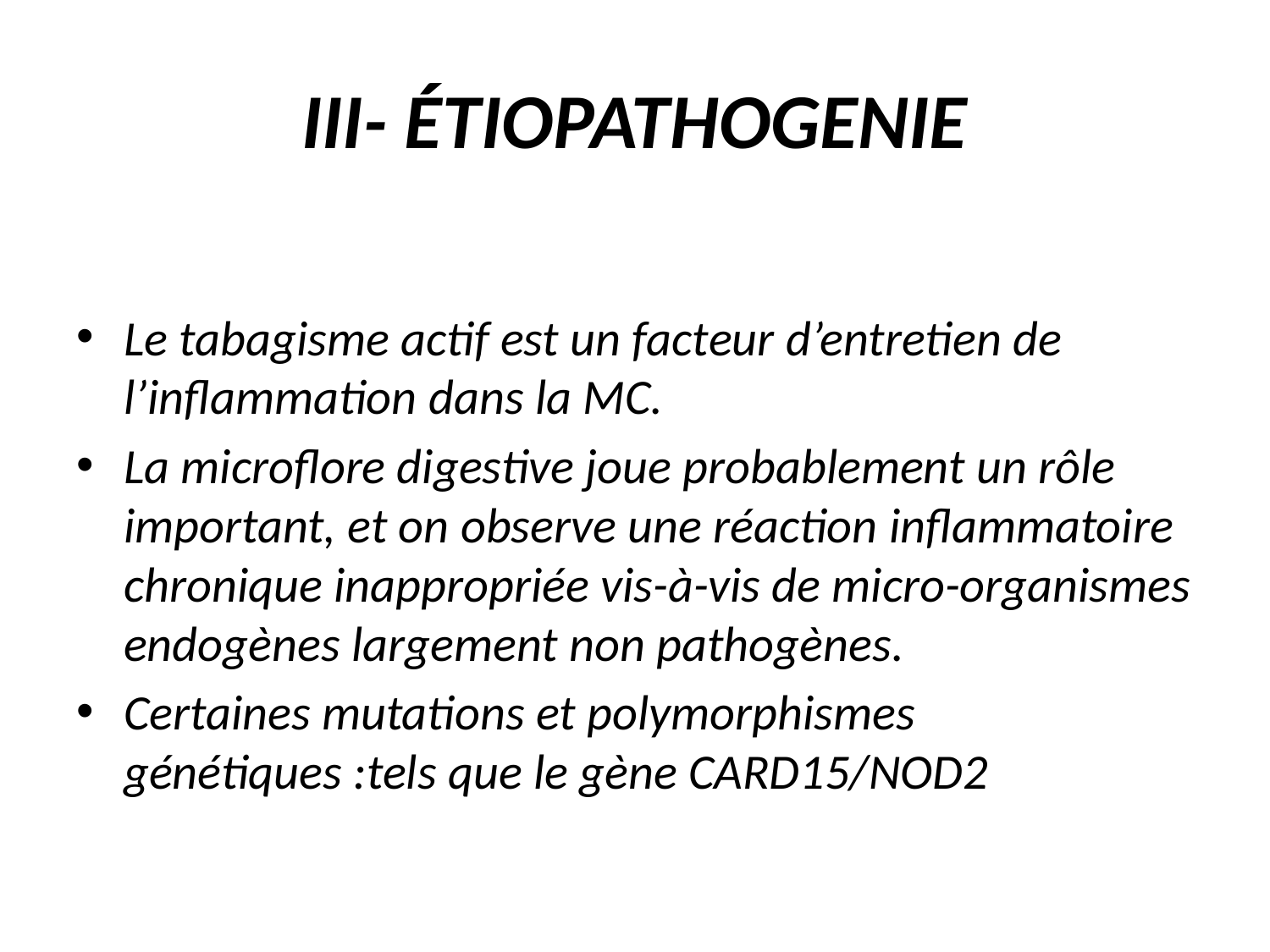

# III- ÉTIOPATHOGENIE

Le tabagisme actif est un facteur d’entretien de l’inflammation dans la MC.
La microflore digestive joue probablement un rôle important, et on observe une réaction inflammatoire chronique inappropriée vis-à-vis de micro-organismes endogènes largement non pathogènes.
Certaines mutations et polymorphismes génétiques :tels que le gène CARD15/NOD2